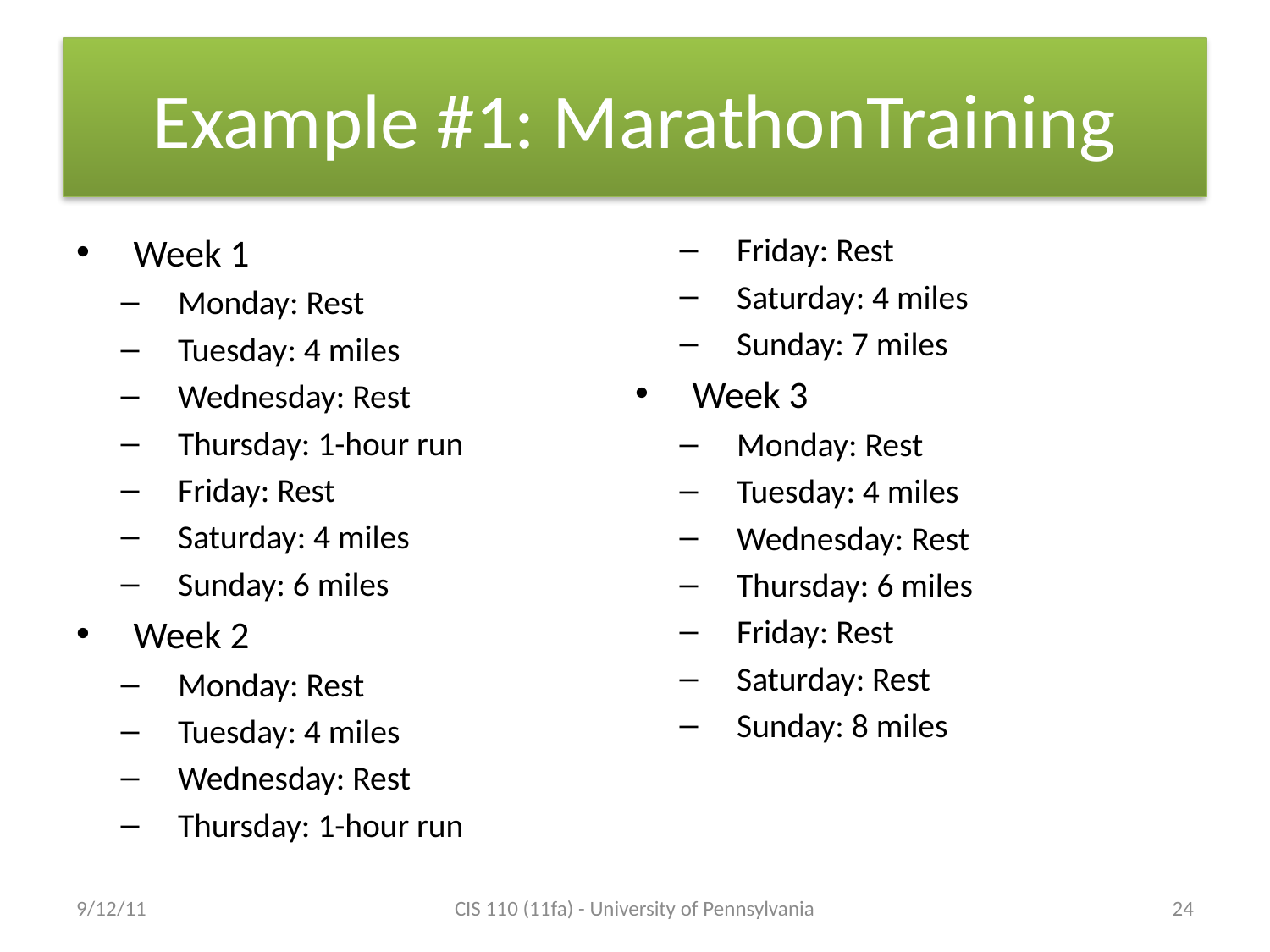

# Example #1: MarathonTraining
Week 1
Monday: Rest
Tuesday: 4 miles
Wednesday: Rest
Thursday: 1-hour run
Friday: Rest
Saturday: 4 miles
Sunday: 6 miles
Week 2
Monday: Rest
Tuesday: 4 miles
Wednesday: Rest
Thursday: 1-hour run
Friday: Rest
Saturday: 4 miles
Sunday: 7 miles
Week 3
Monday: Rest
Tuesday: 4 miles
Wednesday: Rest
Thursday: 6 miles
Friday: Rest
Saturday: Rest
Sunday: 8 miles

9/12/11
CIS 110 (11fa) - University of Pennsylvania
24